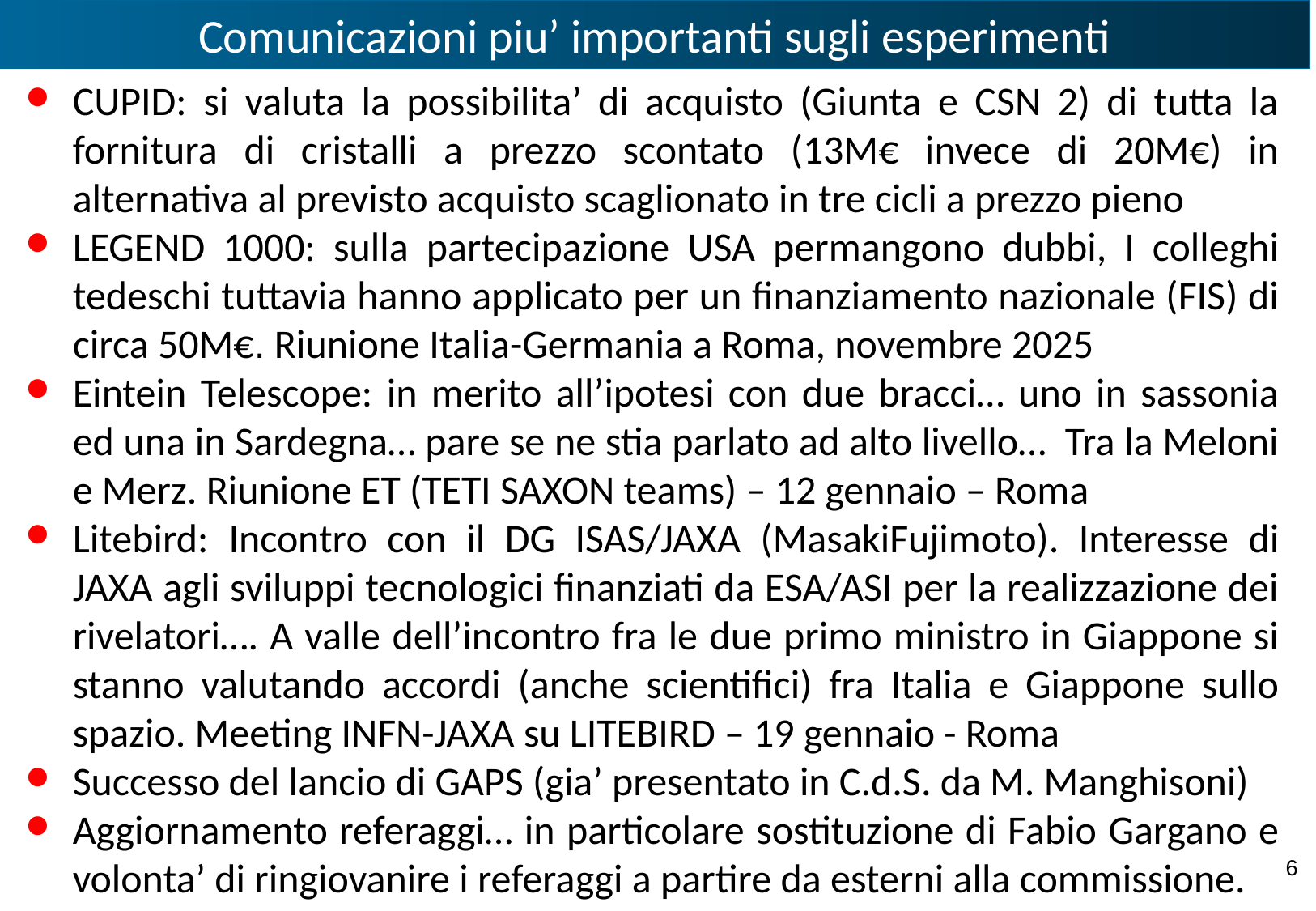

Comunicazioni piu’ importanti sugli esperimenti
CUPID: si valuta la possibilita’ di acquisto (Giunta e CSN 2) di tutta la fornitura di cristalli a prezzo scontato (13M€ invece di 20M€) in alternativa al previsto acquisto scaglionato in tre cicli a prezzo pieno
LEGEND 1000: sulla partecipazione USA permangono dubbi, I colleghi tedeschi tuttavia hanno applicato per un finanziamento nazionale (FIS) di circa 50M€. Riunione Italia-Germania a Roma, novembre 2025
Eintein Telescope: in merito all’ipotesi con due bracci… uno in sassonia ed una in Sardegna… pare se ne stia parlato ad alto livello…  Tra la Meloni e Merz. Riunione ET (TETI SAXON teams) – 12 gennaio – Roma
Litebird: Incontro con il DG ISAS/JAXA (MasakiFujimoto). Interesse di JAXA agli sviluppi tecnologici finanziati da ESA/ASI per la realizzazione dei rivelatori…. A valle dell’incontro fra le due primo ministro in Giappone si stanno valutando accordi (anche scientifici) fra Italia e Giappone sullo spazio. Meeting INFN-JAXA su LITEBIRD – 19 gennaio - Roma
Successo del lancio di GAPS (gia’ presentato in C.d.S. da M. Manghisoni)
Aggiornamento referaggi… in particolare sostituzione di Fabio Gargano e volonta’ di ringiovanire i referaggi a partire da esterni alla commissione.

6